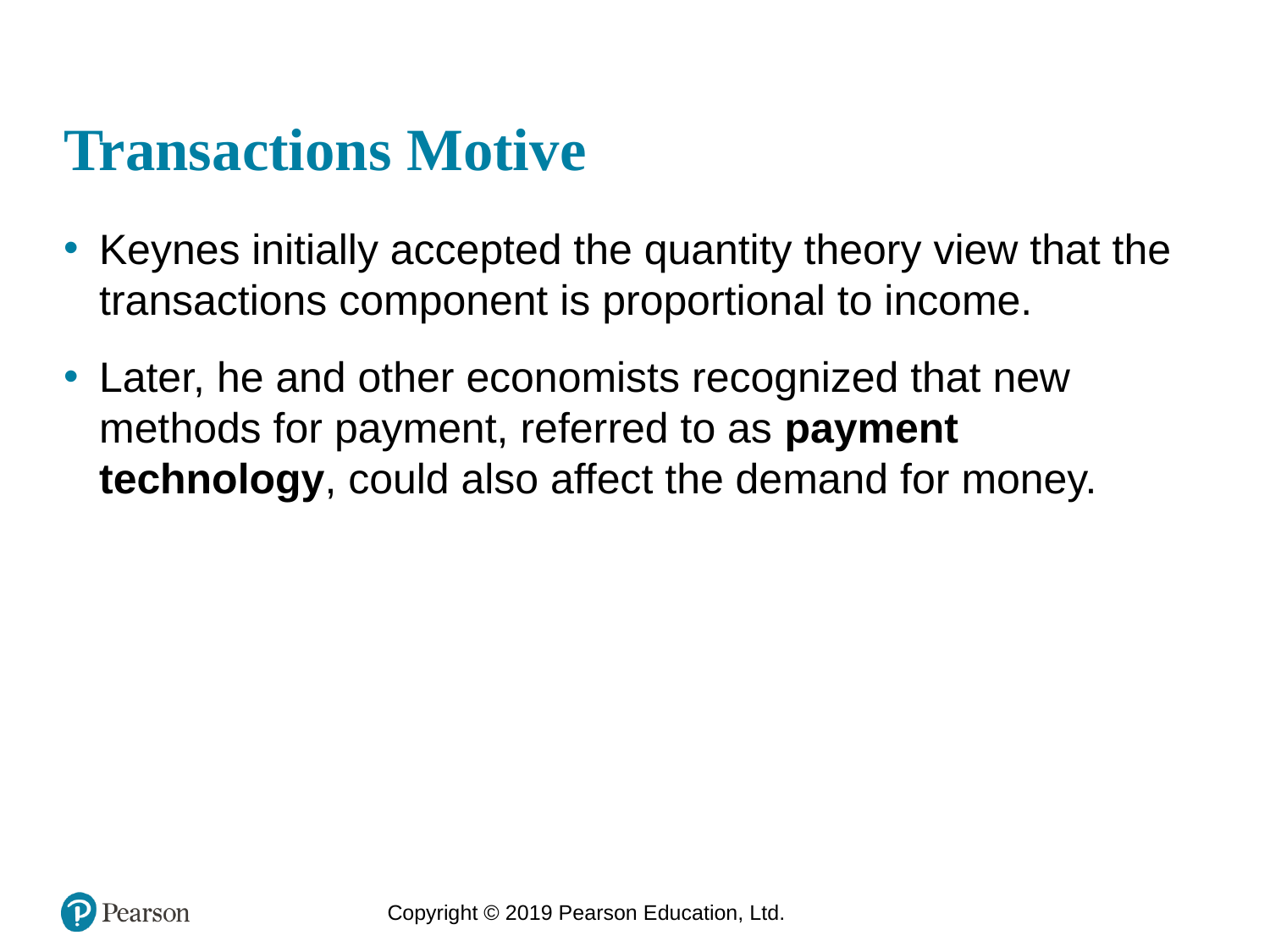

# Transactions Motive
Keynes initially accepted the quantity theory view that the transactions component is proportional to income.
Later, he and other economists recognized that new methods for payment, referred to as payment technology, could also affect the demand for money.